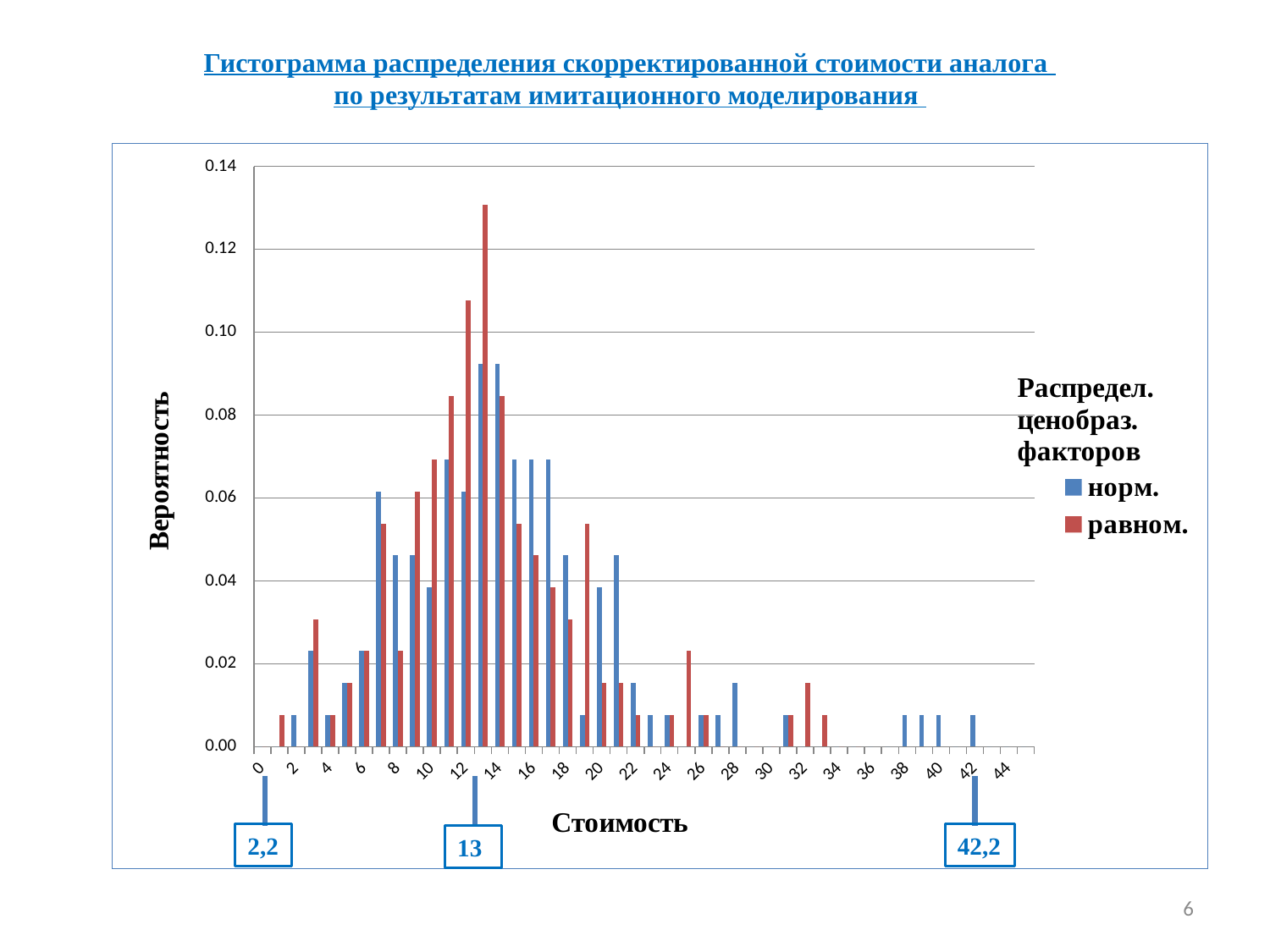

# Гистограмма распределения скорректированной стоимости аналога по результатам имитационного моделирования

### Chart:

| Category | норм. | равном. |
|---|---|---|
| 0 | 0.0 | 0.0 |
| 1 | 0.0 | 0.007692307692307693 |
| 2 | 0.007692307692307693 | 0.0 |
| 3 | 0.023076923076923078 | 0.03076923076923077 |
| 4 | 0.007692307692307693 | 0.007692307692307693 |
| 5 | 0.015384615384615385 | 0.015384615384615385 |
| 6 | 0.023076923076923078 | 0.023076923076923078 |
| 7 | 0.06153846153846154 | 0.05384615384615385 |
| 8 | 0.046153846153846156 | 0.023076923076923078 |
| 9 | 0.046153846153846156 | 0.06153846153846154 |
| 10 | 0.038461538461538436 | 0.06923076923076923 |
| 11 | 0.06923076923076926 | 0.08461538461538459 |
| 12 | 0.06153846153846154 | 0.1076923076923077 |
| 13 | 0.09230769230769231 | 0.1307692307692308 |
| 14 | 0.09230769230769231 | 0.08461538461538454 |
| 15 | 0.0692307692307692 | 0.05384615384615388 |
| 16 | 0.0692307692307692 | 0.04615384615384621 |
| 17 | 0.0692307692307692 | 0.038461538461538436 |
| 18 | 0.04615384615384621 | 0.03076923076923077 |
| 19 | 0.007692307692307665 | 0.05384615384615388 |
| 20 | 0.038461538461538436 | 0.01538461538461533 |
| 21 | 0.04615384615384621 | 0.015384615384615441 |
| 22 | 0.01538461538461533 | 0.007692307692307665 |
| 23 | 0.007692307692307776 | 0.0 |
| 24 | 0.007692307692307665 | 0.007692307692307665 |
| 25 | 0.0 | 0.023076923076923106 |
| 26 | 0.007692307692307665 | 0.007692307692307665 |
| 27 | 0.007692307692307665 | 0.0 |
| 28 | 0.015384615384615441 | 0.0 |
| 29 | 0.0 | 0.0 |
| 30 | 0.0 | 0.0 |
| 31 | 0.007692307692307665 | 0.007692307692307665 |
| 32 | 0.0 | 0.015384615384615441 |
| 33 | 0.0 | 0.007692307692307665 |
| 34 | 0.0 | 0.0 |
| 35 | 0.0 | 0.0 |
| 36 | 0.0 | None |
| 37 | 0.0 | None |
| 38 | 0.007692307692307665 | None |
| 39 | 0.007692307692307776 | None |
| 40 | 0.007692307692307665 | None |
| 41 | 0.0 | None |
| 42 | 0.007692307692307665 | None |
| 43 | 0.0 | None |
| 44 | 0.0 | None |
| 45 | 0.0 | None |
2,2
42,2
13
6